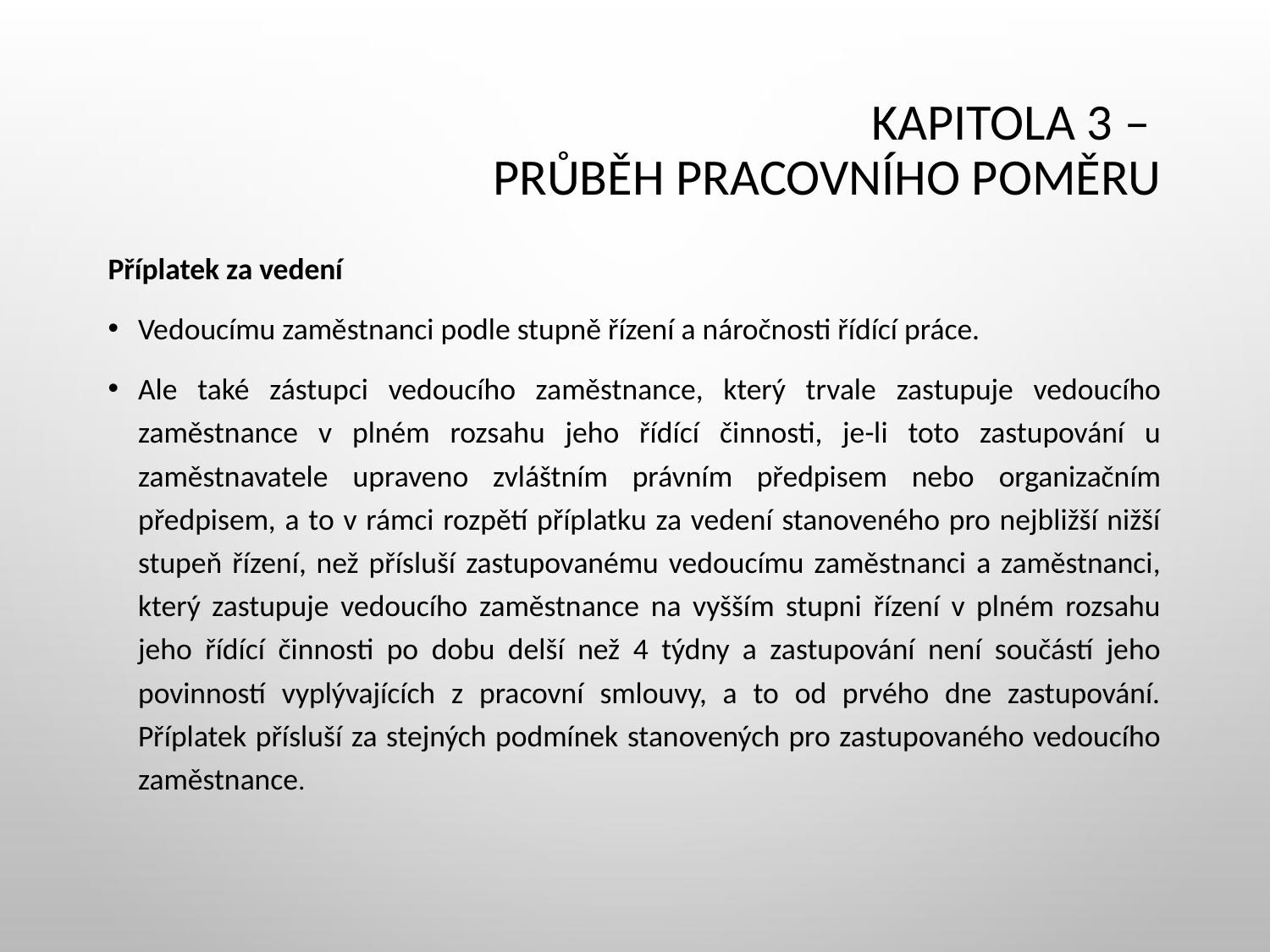

# Kapitola 3 – Průběh pracovního poměru
Příplatek za vedení
Vedoucímu zaměstnanci podle stupně řízení a náročnosti řídící práce.
Ale také zástupci vedoucího zaměstnance, který trvale zastupuje vedoucího zaměstnance v plném rozsahu jeho řídící činnosti, je-li toto zastupování u zaměstnavatele upraveno zvláštním právním předpisem nebo organizačním předpisem, a to v rámci rozpětí příplatku za vedení stanoveného pro nejbližší nižší stupeň řízení, než přísluší zastupovanému vedoucímu zaměstnanci a zaměstnanci, který zastupuje vedoucího zaměstnance na vyšším stupni řízení v plném rozsahu jeho řídící činnosti po dobu delší než 4 týdny a zastupování není součástí jeho povinností vyplývajících z pracovní smlouvy, a to od prvého dne zastupování. Příplatek přísluší za stejných podmínek stanovených pro zastupovaného vedoucího zaměstnance.